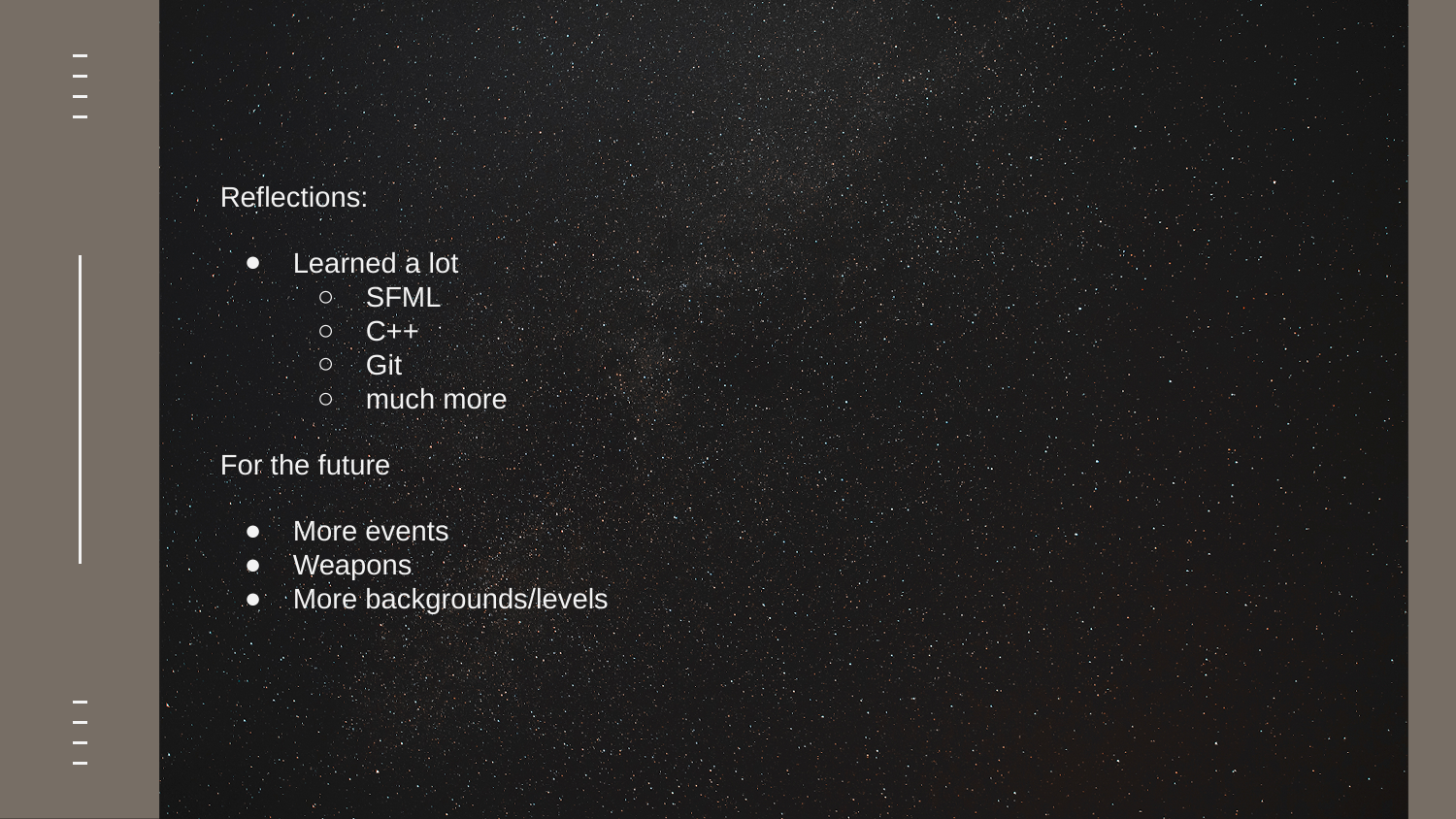

Reflections:
Learned a lot
SFML
C++
Git
much more
For the future
More events
Weapons
More backgrounds/levels